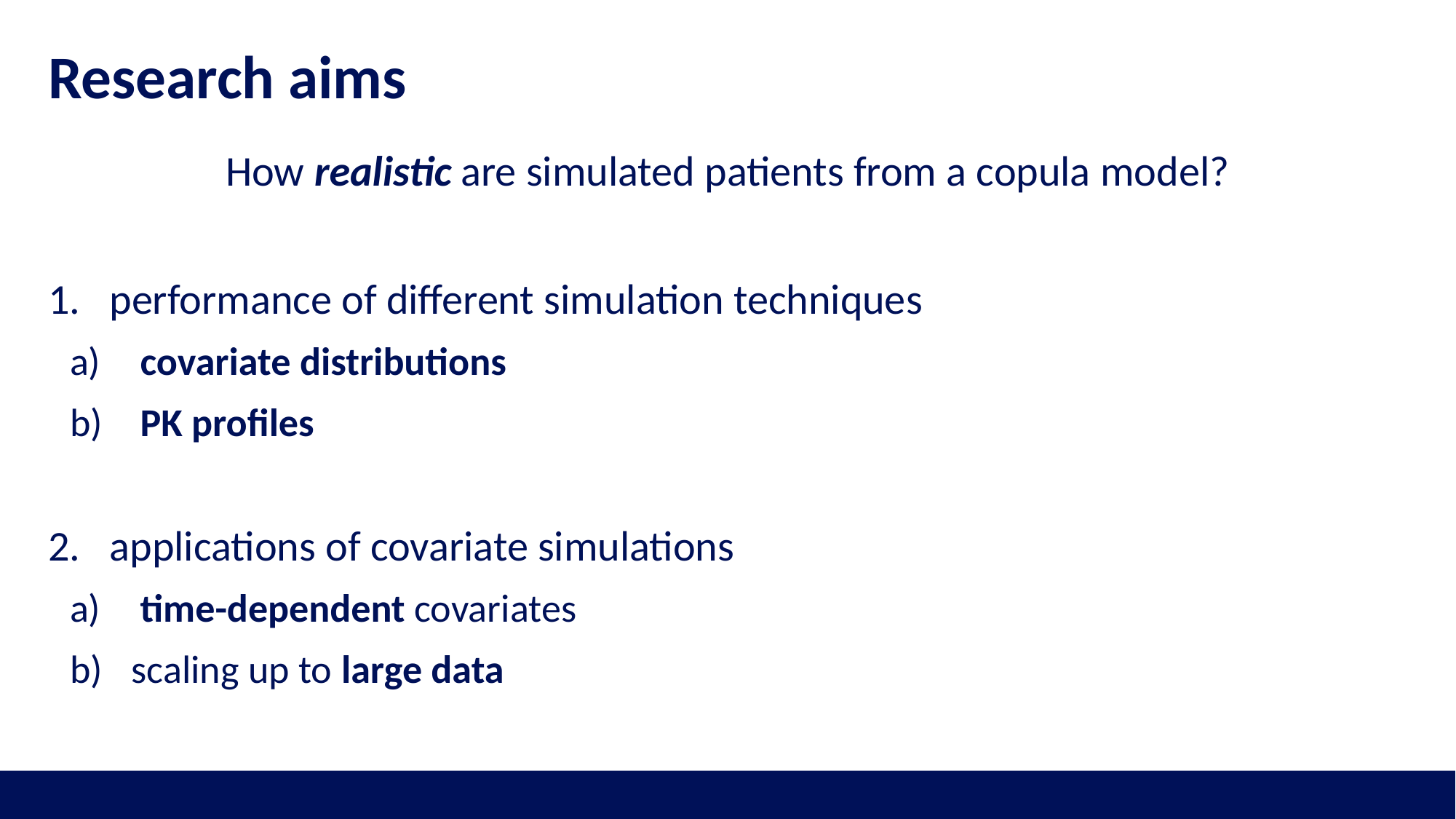

# Research aims
How realistic are simulated patients from a copula model?

performance of different simulation techniques
 covariate distributions
 PK profiles

applications of covariate simulations
 time-dependent covariates
scaling up to large data

7